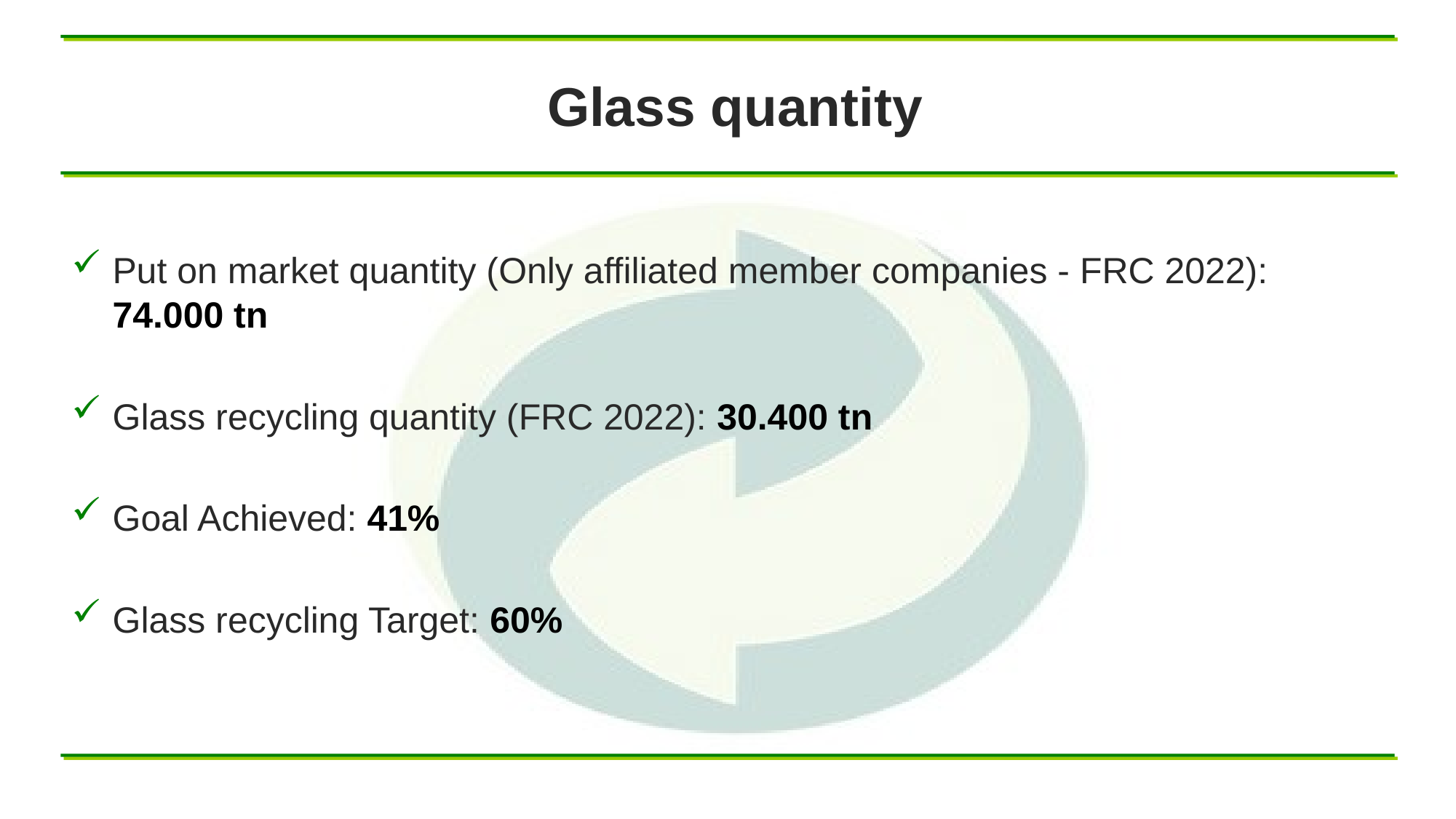

# Glass quantity

Put on market quantity (Only affiliated member companies - FRC 2022): 74.000 tn

Glass recycling quantity (FRC 2022): 30.400 tn

Goal Achieved: 41%

Glass recycling Target: 60%